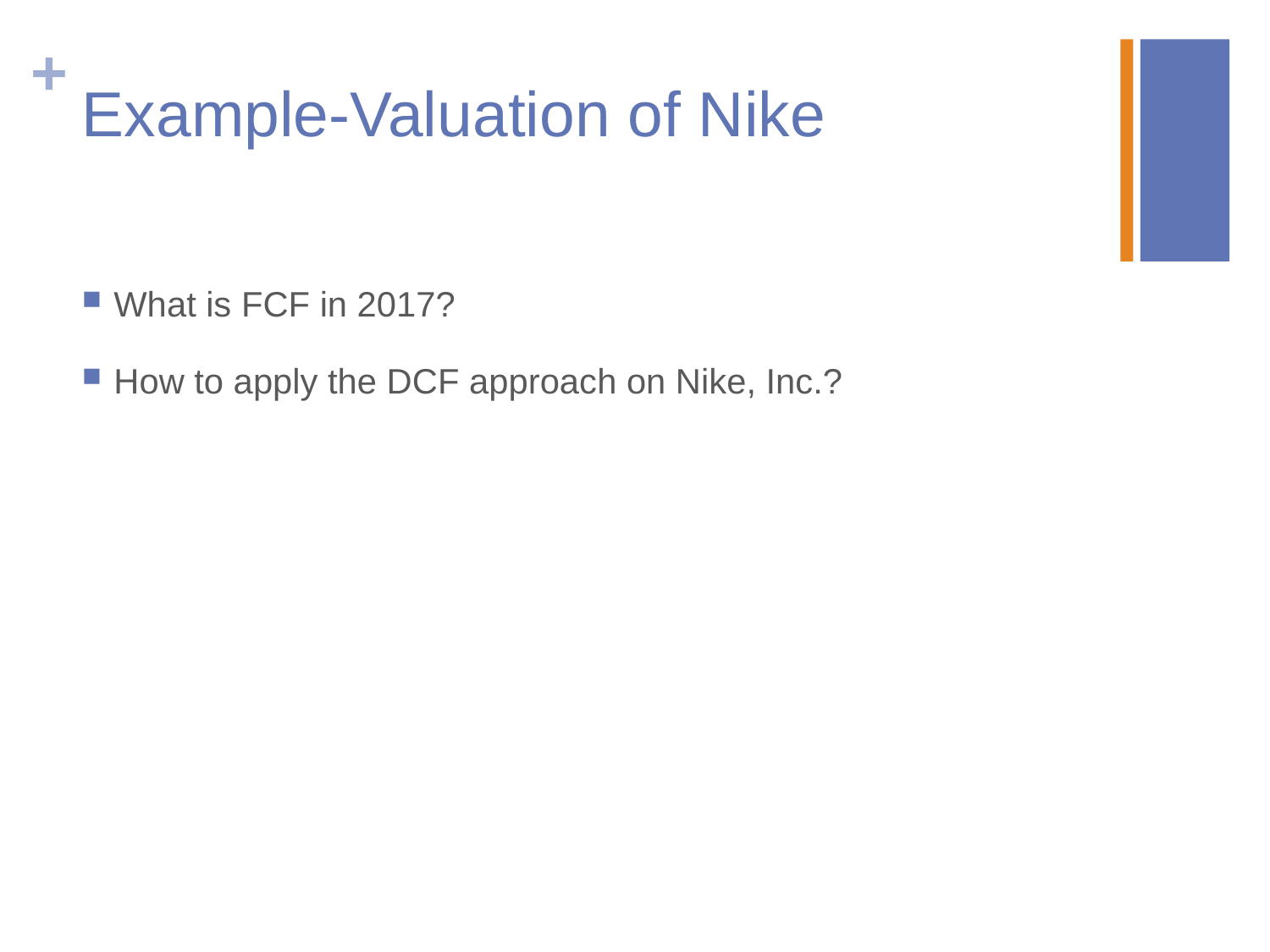

# Example-Valuation of Nike
What is FCF in 2017?
How to apply the DCF approach on Nike, Inc.?